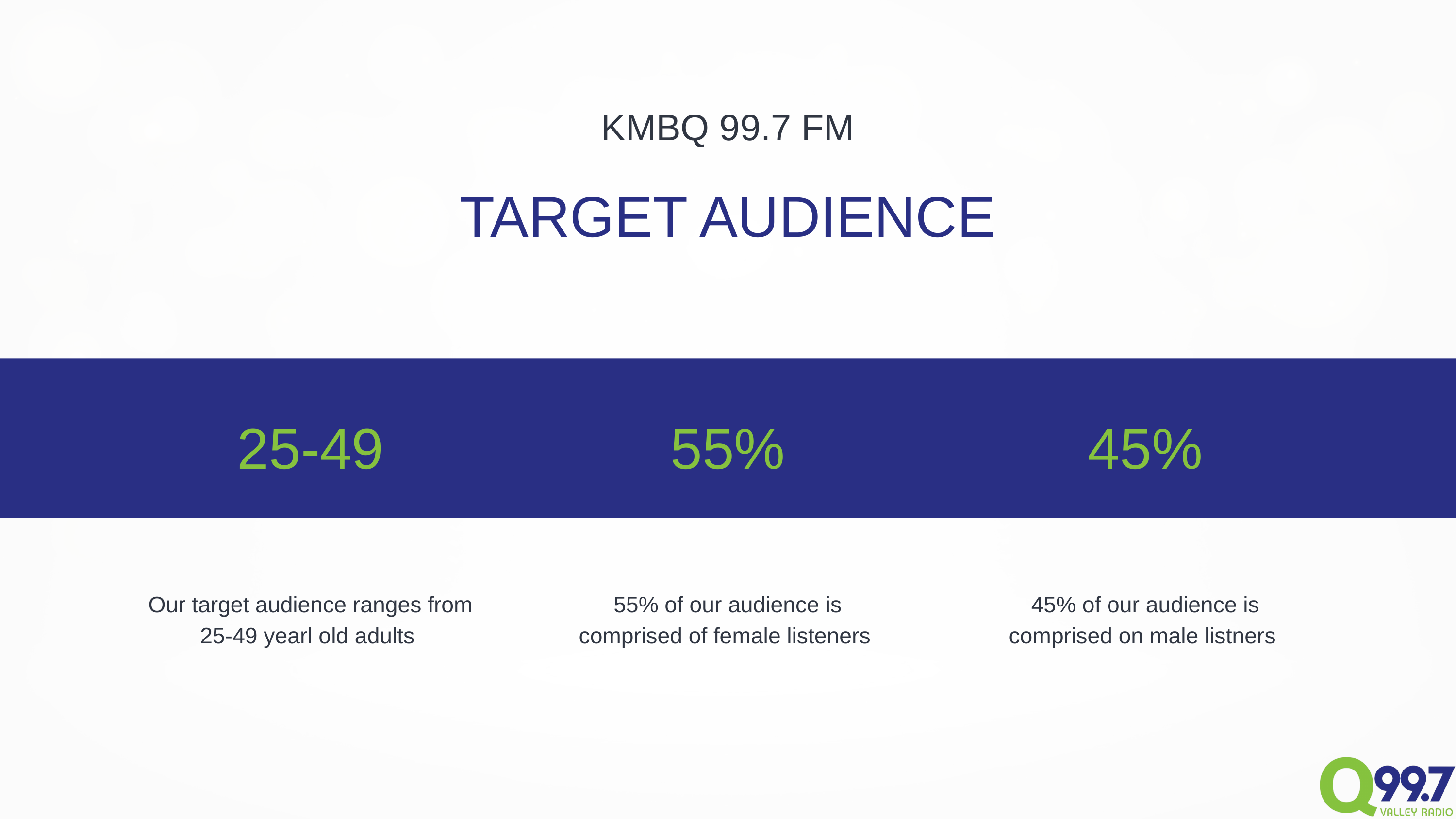

KMBQ 99.7 FM
TARGET AUDIENCE

25-49
55%
45%
Our target audience ranges from 25-49 yearl old adults
55% of our audience is comprised of female listeners
45% of our audience is comprised on male listners